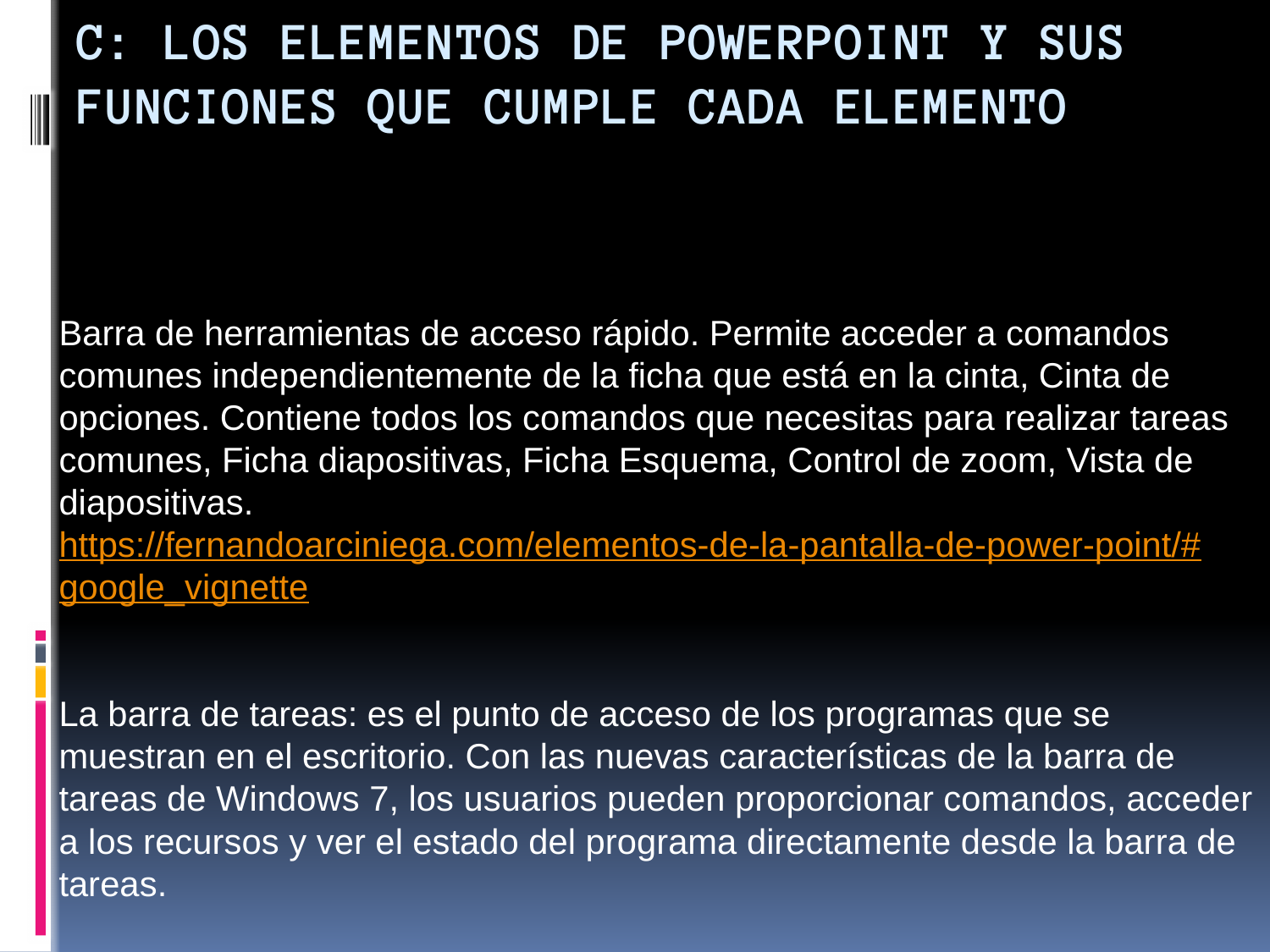

# C: Los elementos de PowerPoint y sus funciones que cumple cada elemento
Barra de herramientas de acceso rápido. Permite acceder a comandos comunes independientemente de la ficha que está en la cinta, Cinta de opciones. Contiene todos los comandos que necesitas para realizar tareas comunes, Ficha diapositivas, Ficha Esquema, Control de zoom, Vista de diapositivas. https://fernandoarciniega.com/elementos-de-la-pantalla-de-power-point/#google_vignette

La barra de tareas: es el punto de acceso de los programas que se muestran en el escritorio. Con las nuevas características de la barra de tareas de Windows 7, los usuarios pueden proporcionar comandos, acceder a los recursos y ver el estado del programa directamente desde la barra de tareas.